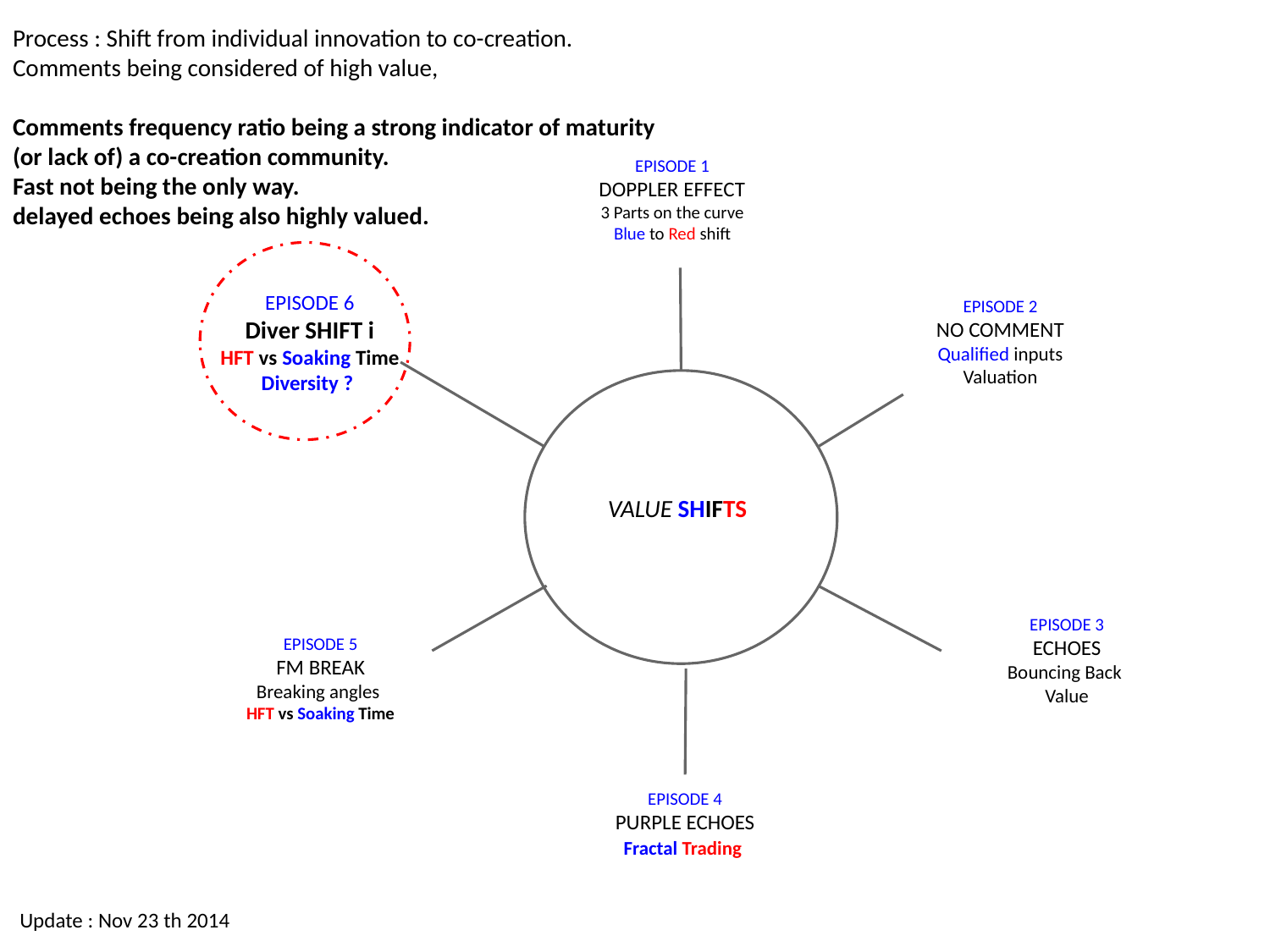

Process : Shift from individual innovation to co-creation.
Comments being considered of high value,

Comments frequency ratio being a strong indicator of maturity (or lack of) a co-creation community.
Fast not being the only way.
delayed echoes being also highly valued.
EPISODE 1
DOPPLER EFFECT
3 Parts on the curve
Blue to Red shift

EPISODE 6
Diver SHIFT i
HFT vs Soaking Time
Diversity ?

EPISODE 2
NO COMMENT
Qualified inputs
Valuation

VALUE SHIFTS
EPISODE 3
ECHOES
Bouncing Back
Value

EPISODE 5
FM BREAK
Breaking angles
HFT vs Soaking Time

EPISODE 4
PURPLE ECHOES
Fractal Trading

Update : Nov 23 th 2014